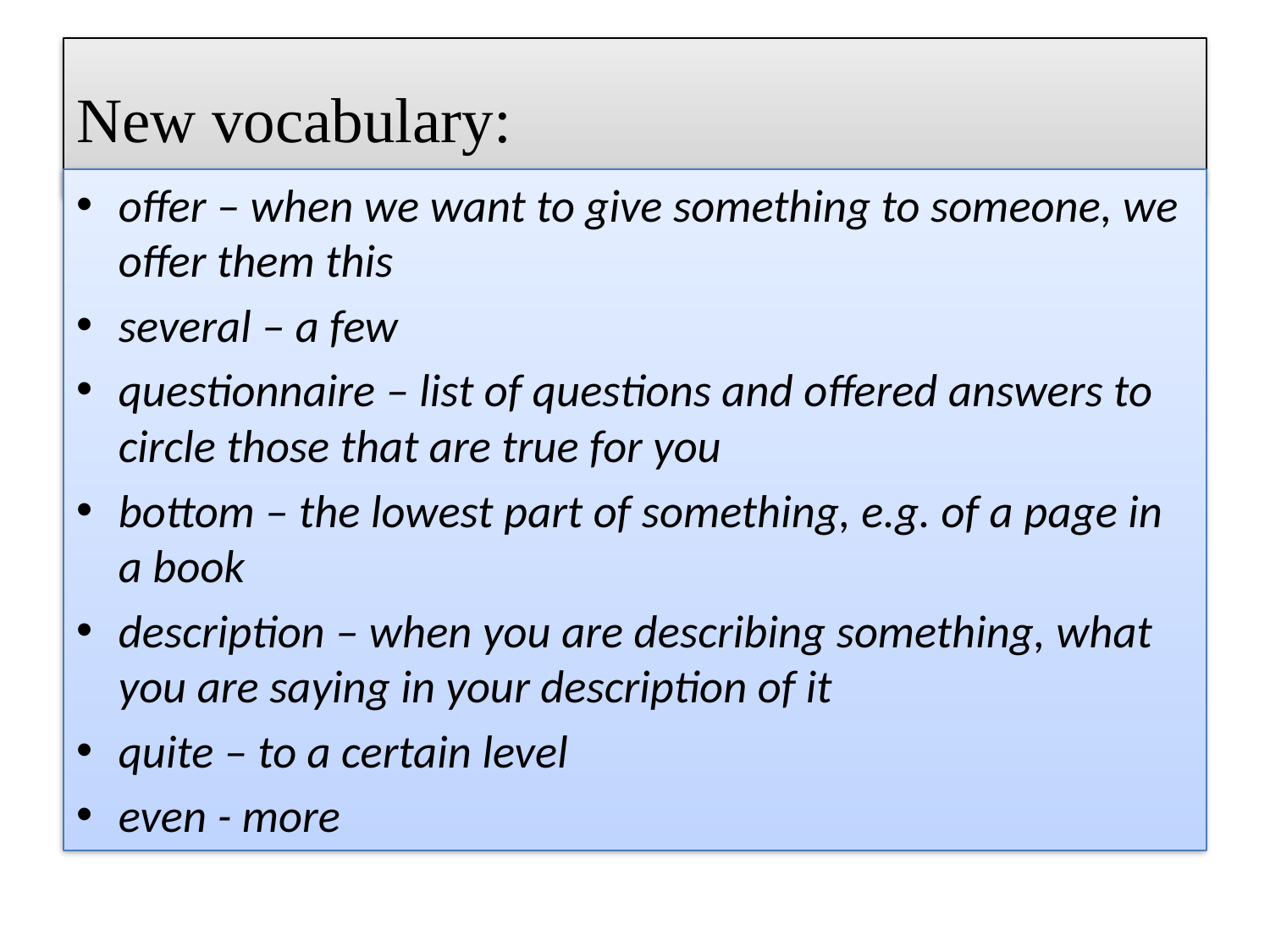

# New vocabulary:
offer – when we want to give something to someone, we offer them this
several – a few
questionnaire – list of questions and offered answers to circle those that are true for you
bottom – the lowest part of something, e.g. of a page in a book
description – when you are describing something, what you are saying in your description of it
quite – to a certain level
even - more